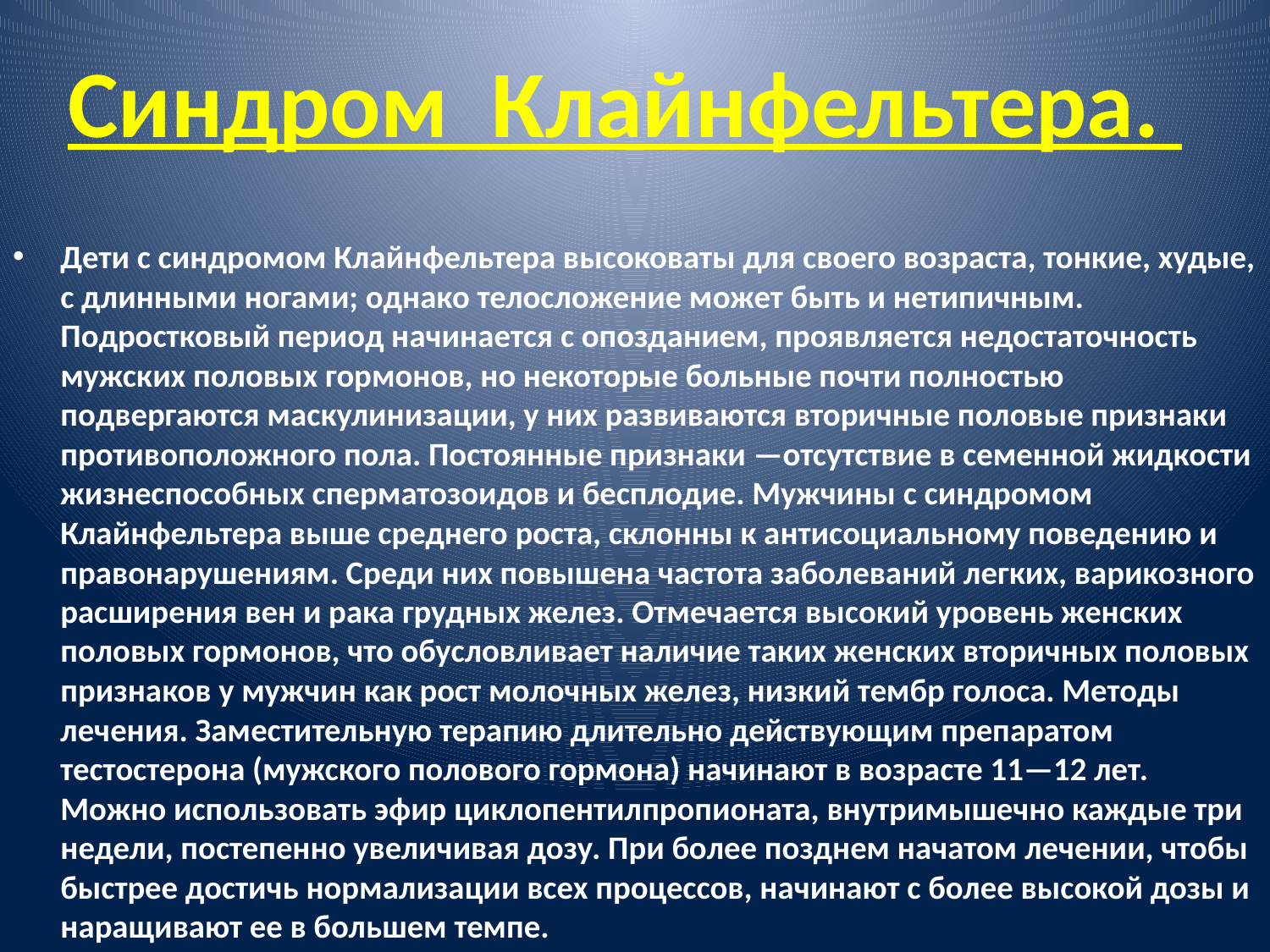

Дети с синдромом Клайнфельтера высоковаты для своего возраста, тонкие, худые, с длинными ногами; однако телосложение может быть и нетипичным. Подростковый период начинается с опозданием, проявляется недостаточность мужских половых гормонов, но некоторые больные почти полностью подвергаются маскулинизации, у них развиваются вторичные половые признаки противоположного пола. Постоянные признаки —отсутствие в семенной жидкости жизнеспособных сперматозоидов и бесплодие. Мужчины с синдромом Клайнфельтера выше среднего роста, склонны к антисоциальному поведению и правонарушениям. Среди них повышена частота заболеваний легких, варикозного расширения вен и рака грудных желез. Отмечается высокий уровень женских половых гормонов, что обусловливает наличие таких женских вторичных половых признаков у мужчин как рост молочных желез, низкий тембр голоса. Методы лечения. Заместительную терапию длительно действующим препаратом тестостерона (мужского полового гормона) начинают в возрасте 11—12 лет. Можно использовать эфир циклопентилпропионата, внутримышечно каждые три недели, постепенно увеличивая дозу. При более позднем начатом лечении, чтобы быстрее достичь нормализации всех процессов, начинают с более высокой дозы и наращивают ее в большем темпе.
Синдром  Клайнфельтера.
#